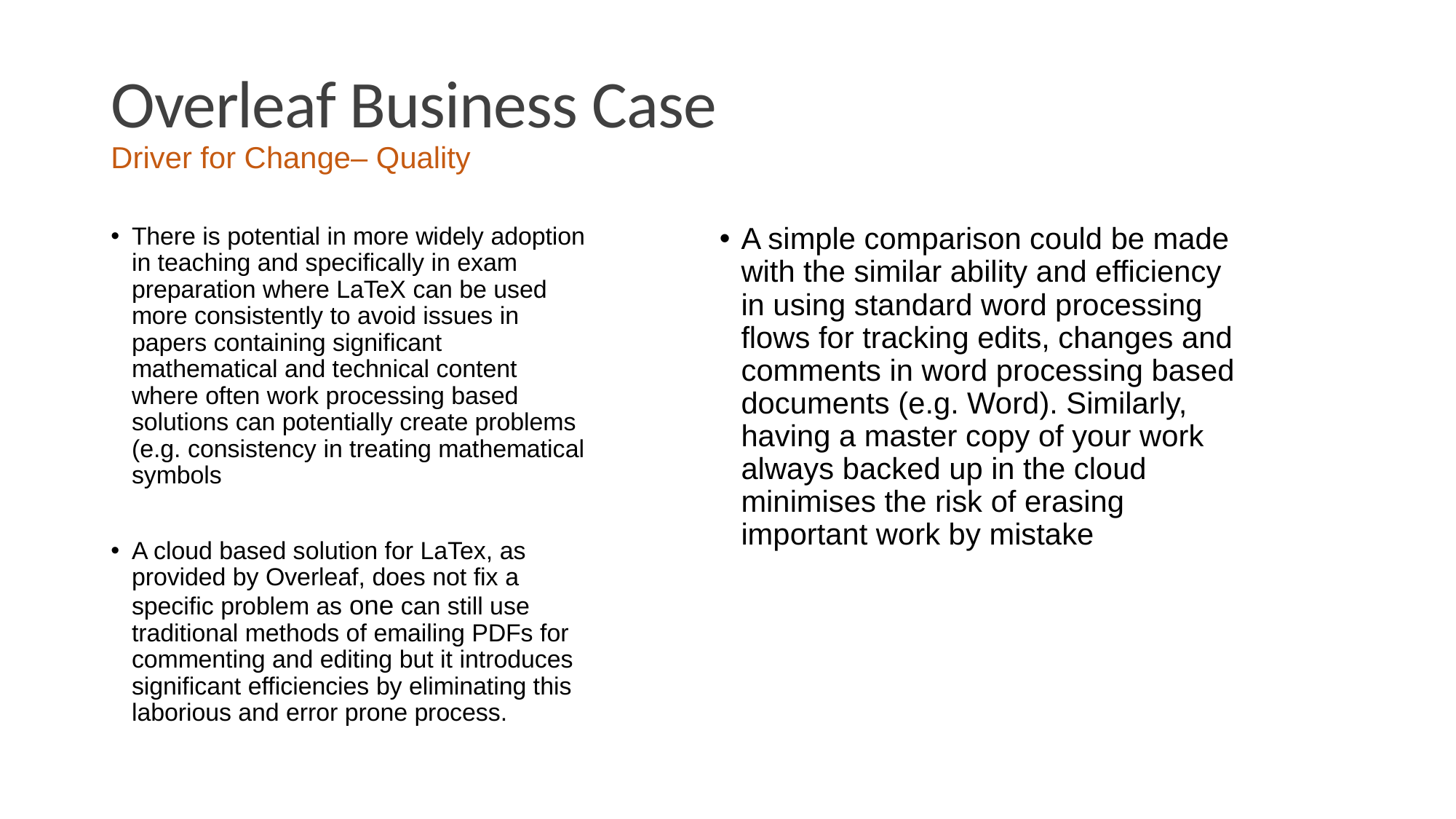

# Overleaf Business Case Driver for Change– Quality
There is potential in more widely adoption in teaching and specifically in exam preparation where LaTeX can be used more consistently to avoid issues in papers containing significant mathematical and technical content where often work processing based solutions can potentially create problems (e.g. consistency in treating mathematical symbols

A cloud based solution for LaTex, as provided by Overleaf, does not fix a specific problem as one can still use traditional methods of emailing PDFs for commenting and editing but it introduces significant efficiencies by eliminating this laborious and error prone process.

A simple comparison could be made with the similar ability and efficiency in using standard word processing flows for tracking edits, changes and comments in word processing based documents (e.g. Word). Similarly, having a master copy of your work always backed up in the cloud minimises the risk of erasing important work by mistake